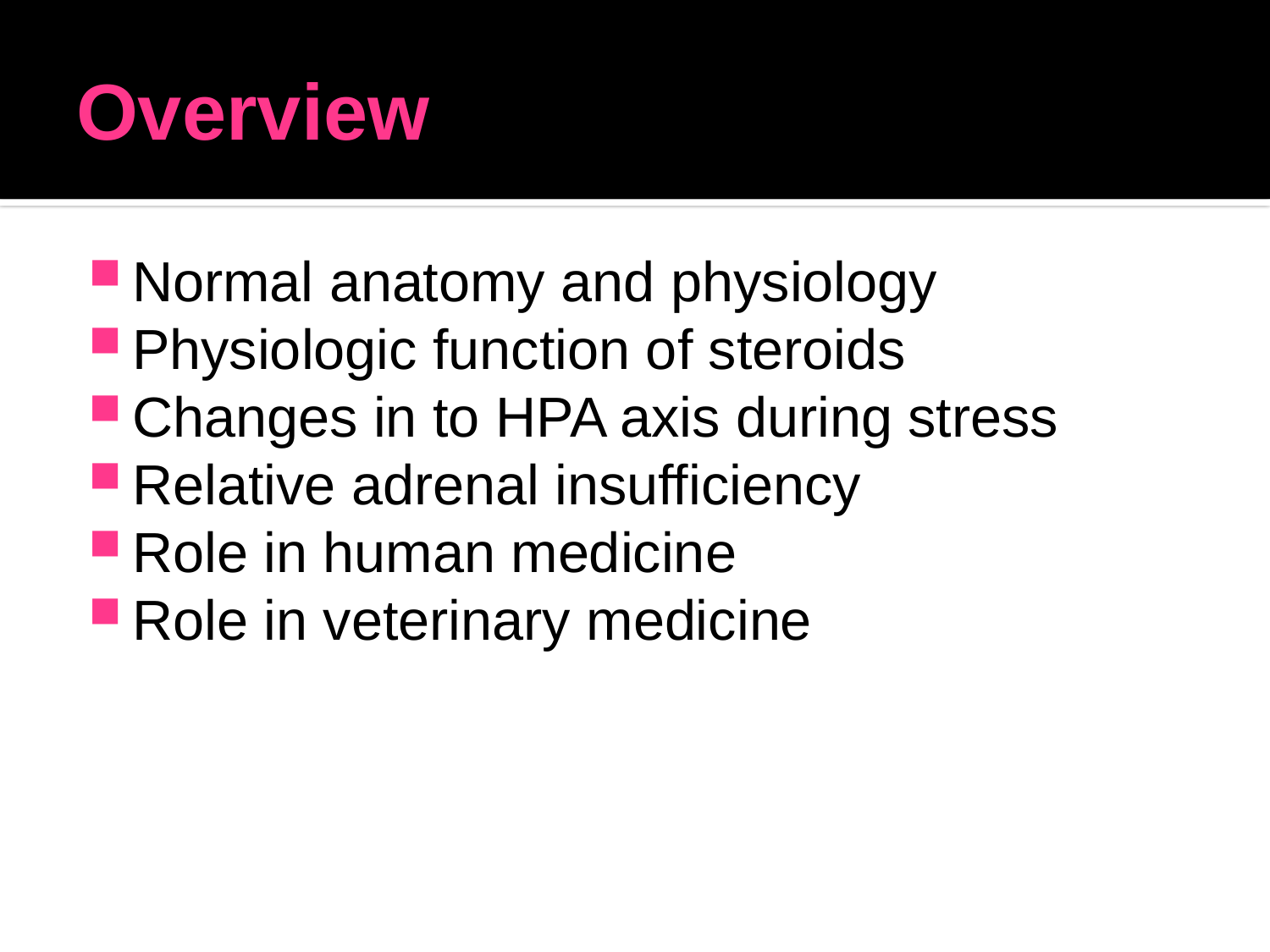

# Overview
Normal anatomy and physiology
Physiologic function of steroids
Changes in to HPA axis during stress
Relative adrenal insufficiency
Role in human medicine
Role in veterinary medicine